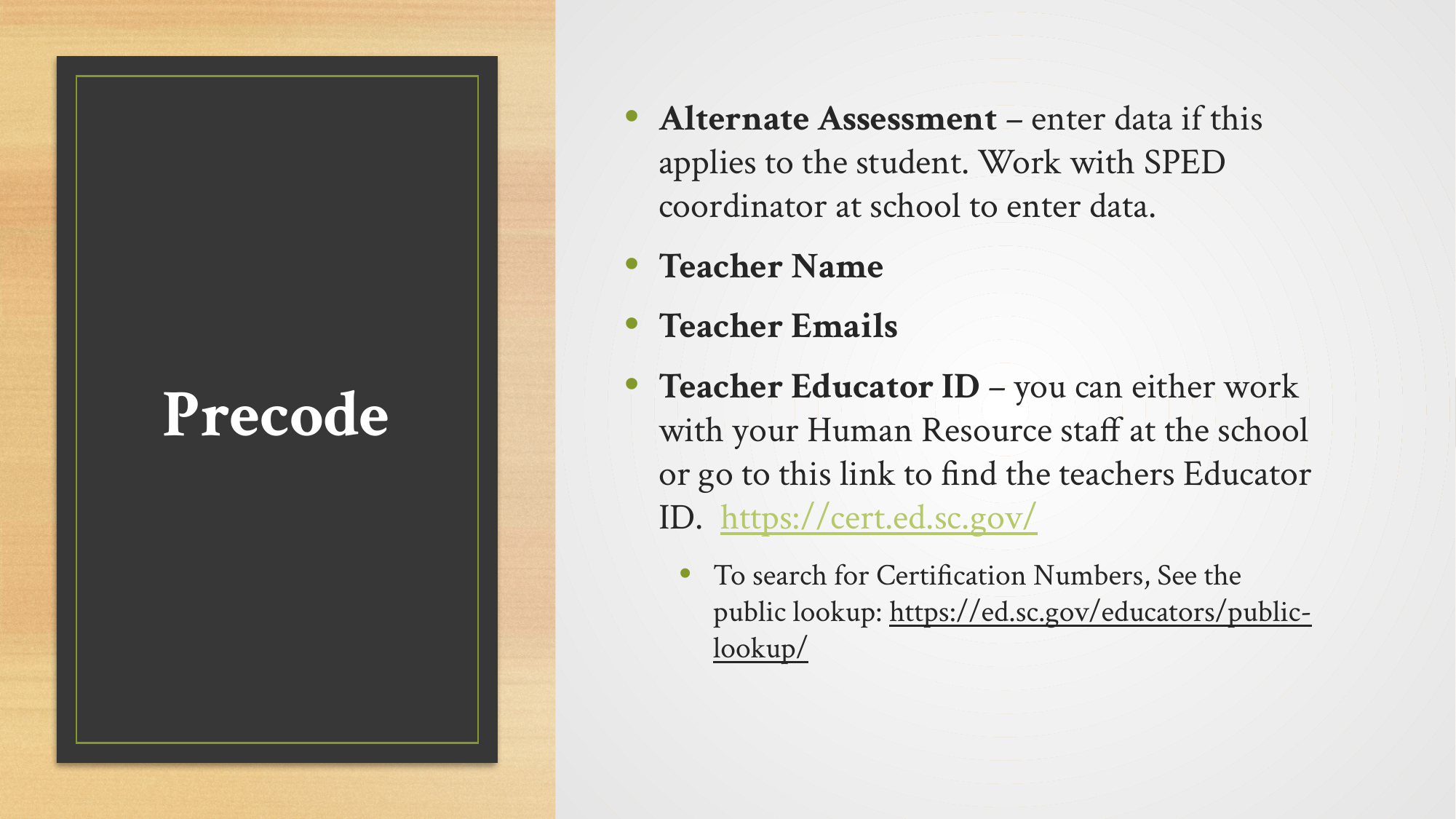

Alternate Assessment – enter data if this applies to the student. Work with SPED coordinator at school to enter data.
Teacher Name
Teacher Emails
Teacher Educator ID – you can either work with your Human Resource staff at the school or go to this link to find the teachers Educator ID.  https://cert.ed.sc.gov/
To search for Certification Numbers, See the public lookup: https://ed.sc.gov/educators/public-lookup/

# Precode